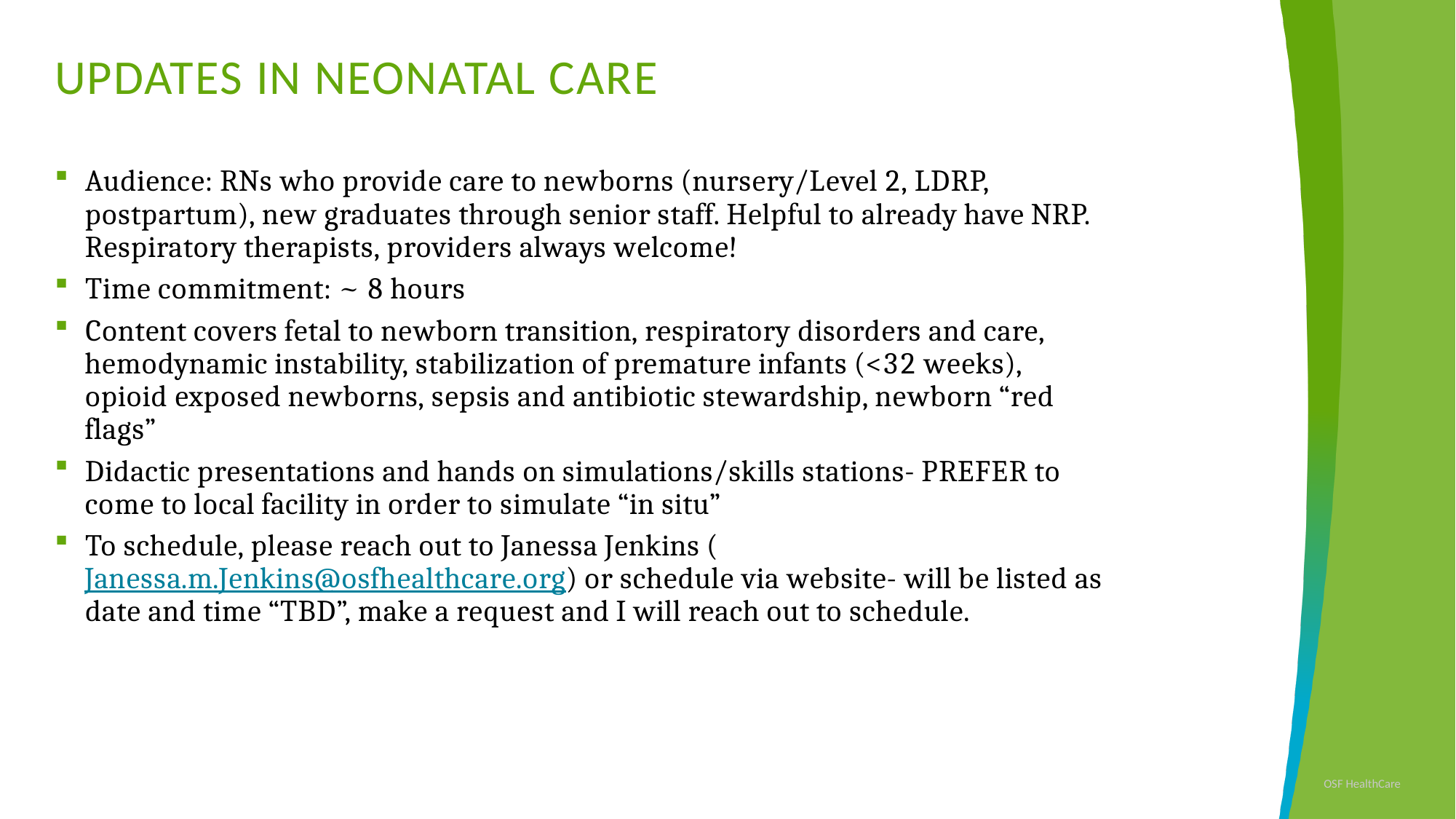

# Updates in NeONATAL Care
Audience: RNs who provide care to newborns (nursery/Level 2, LDRP, postpartum), new graduates through senior staff. Helpful to already have NRP. Respiratory therapists, providers always welcome!
Time commitment: ~ 8 hours
Content covers fetal to newborn transition, respiratory disorders and care, hemodynamic instability, stabilization of premature infants (<32 weeks), opioid exposed newborns, sepsis and antibiotic stewardship, newborn “red flags”
Didactic presentations and hands on simulations/skills stations- PREFER to come to local facility in order to simulate “in situ”
To schedule, please reach out to Janessa Jenkins (Janessa.m.Jenkins@osfhealthcare.org) or schedule via website- will be listed as date and time “TBD”, make a request and I will reach out to schedule.